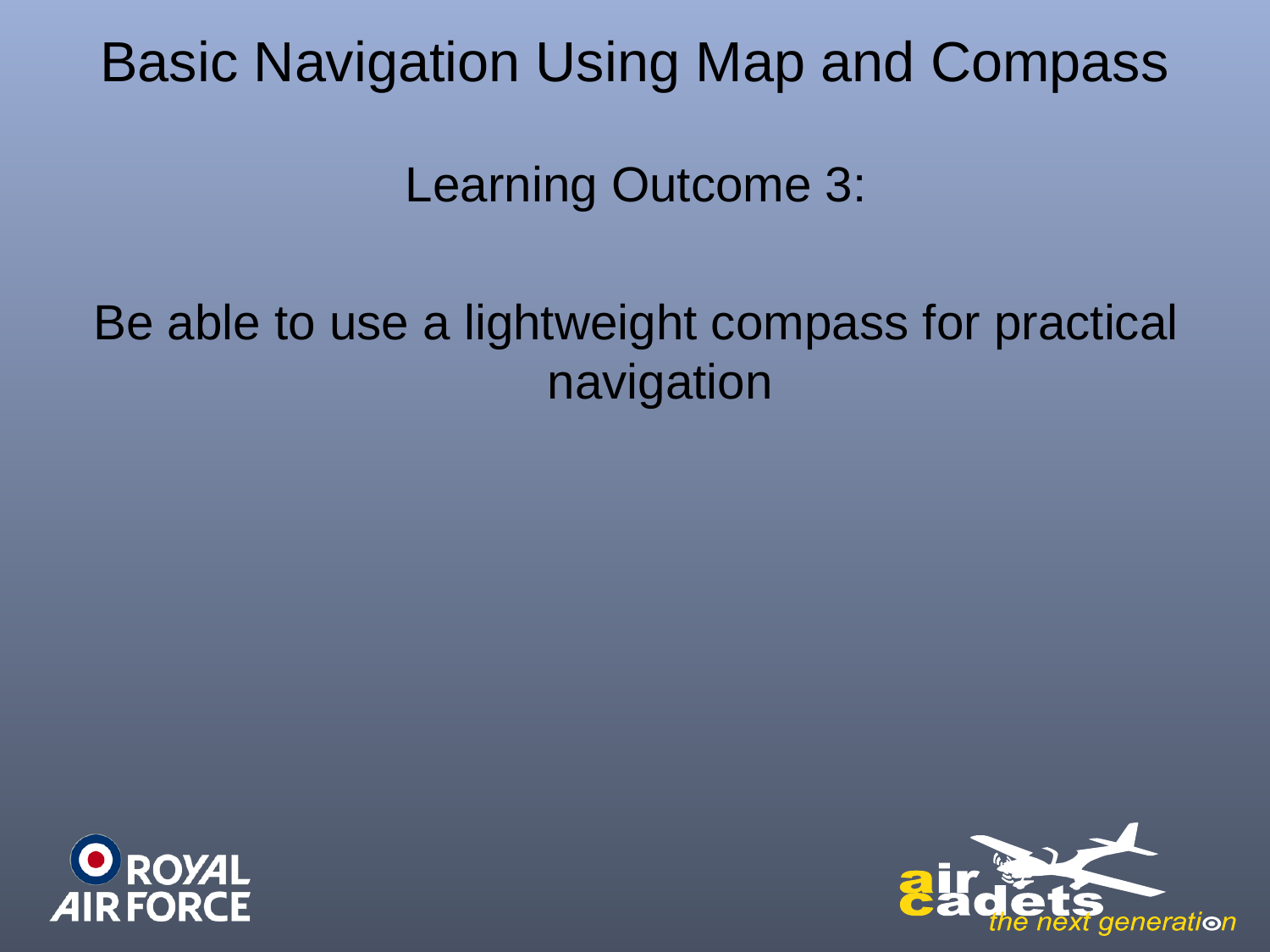

# Basic Navigation Using Map and Compass
Learning Outcome 3:

Be able to use a lightweight compass for practical navigation